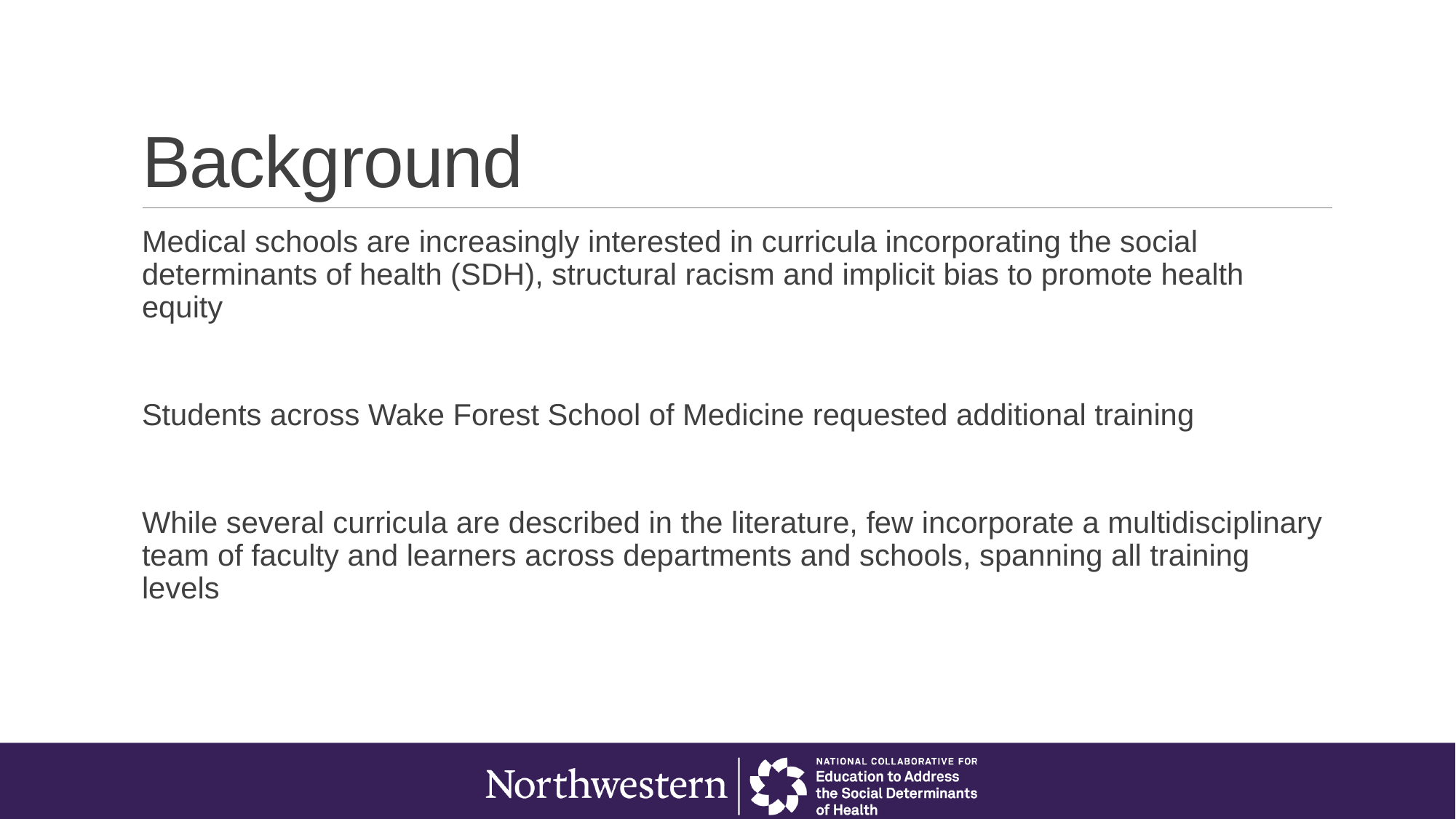

# Background
Medical schools are increasingly interested in curricula incorporating the social determinants of health (SDH), structural racism and implicit bias to promote health equity

Students across Wake Forest School of Medicine requested additional training

While several curricula are described in the literature, few incorporate a multidisciplinary team of faculty and learners across departments and schools, spanning all training levels